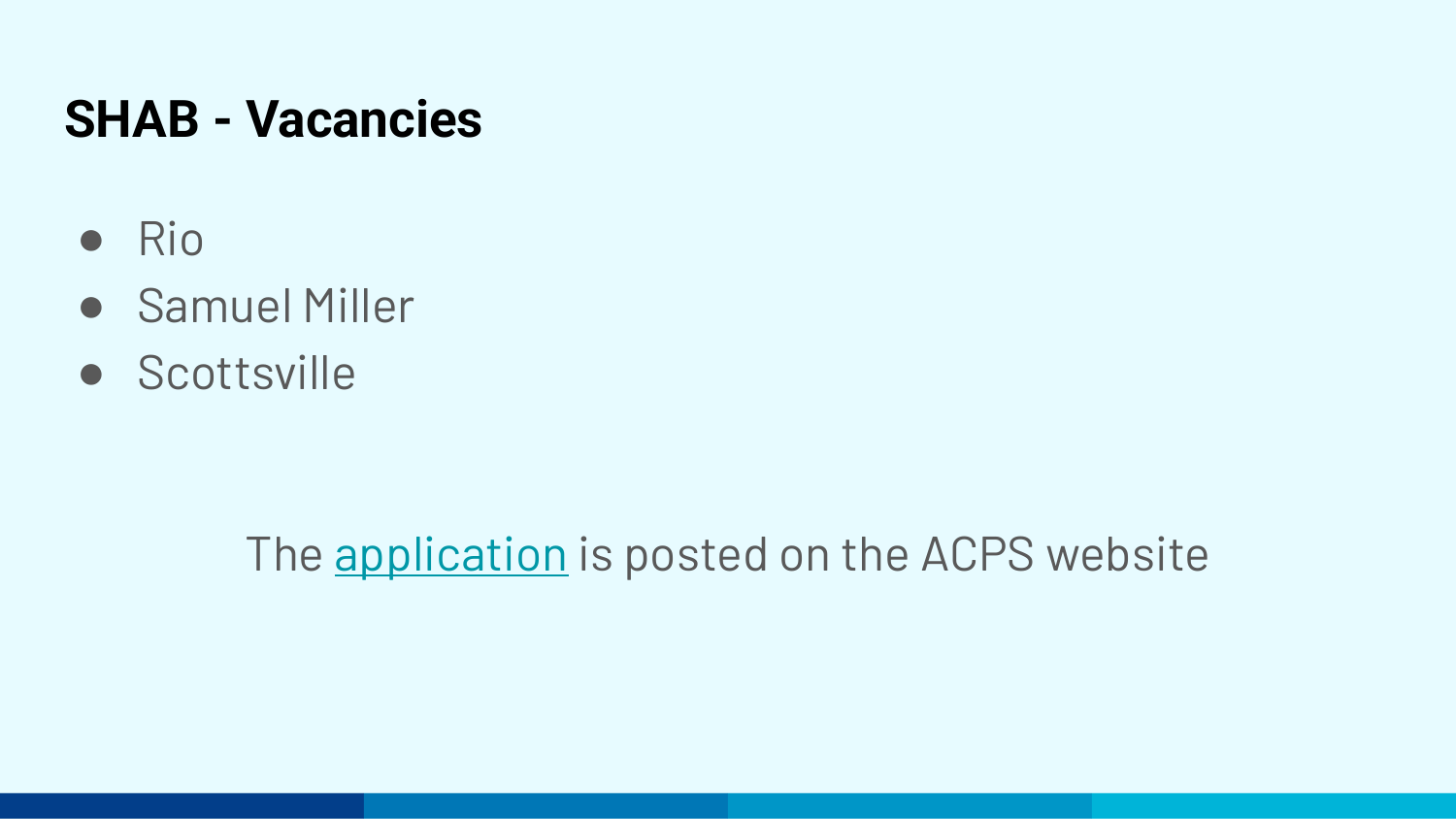

# SHAB - Vacancies
Rio
Samuel Miller
Scottsville

The application is posted on the ACPS website